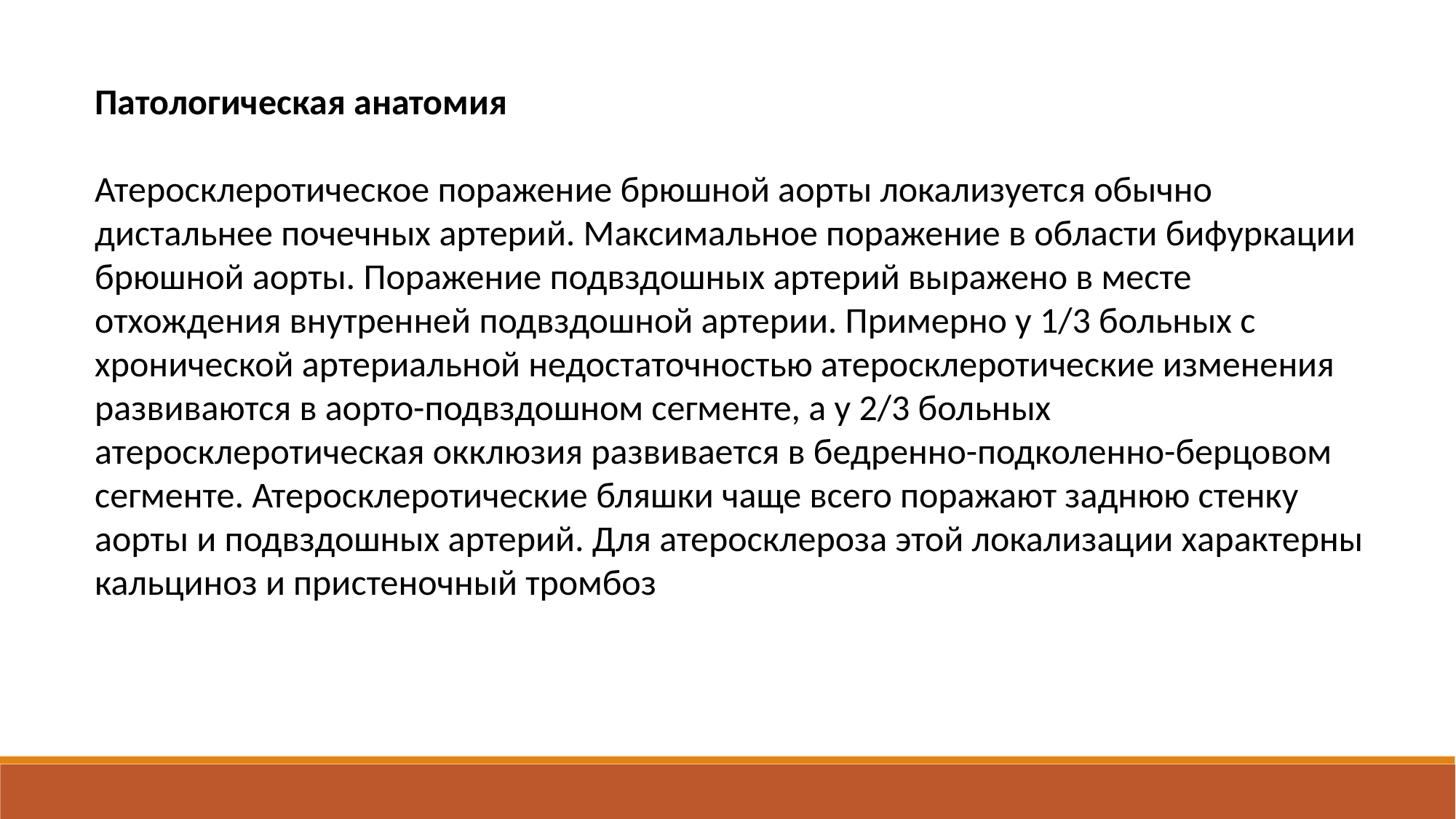

Патологическая анатомия

Атеросклеротическое поражение брюшной аорты локализуется обычно дистальнее почечных артерий. Максимальное поражение в области бифуркации брюшной аорты. Поражение подвздошных артерий выражено в месте отхождения внутренней подвздошной артерии. Примерно у 1/3 больных с хронической артериальной недостаточностью атеросклеротические изменения развиваются в аорто-подвздошном сегменте, а у 2/3 больных атеросклеротическая окклюзия развивается в бедренно-подколенно-берцовом сегменте. Атеросклеротические бляшки чаще всего поражают заднюю стенку аорты и подвздошных артерий. Для атеросклероза этой локализации характерны кальциноз и пристеночный тромбоз